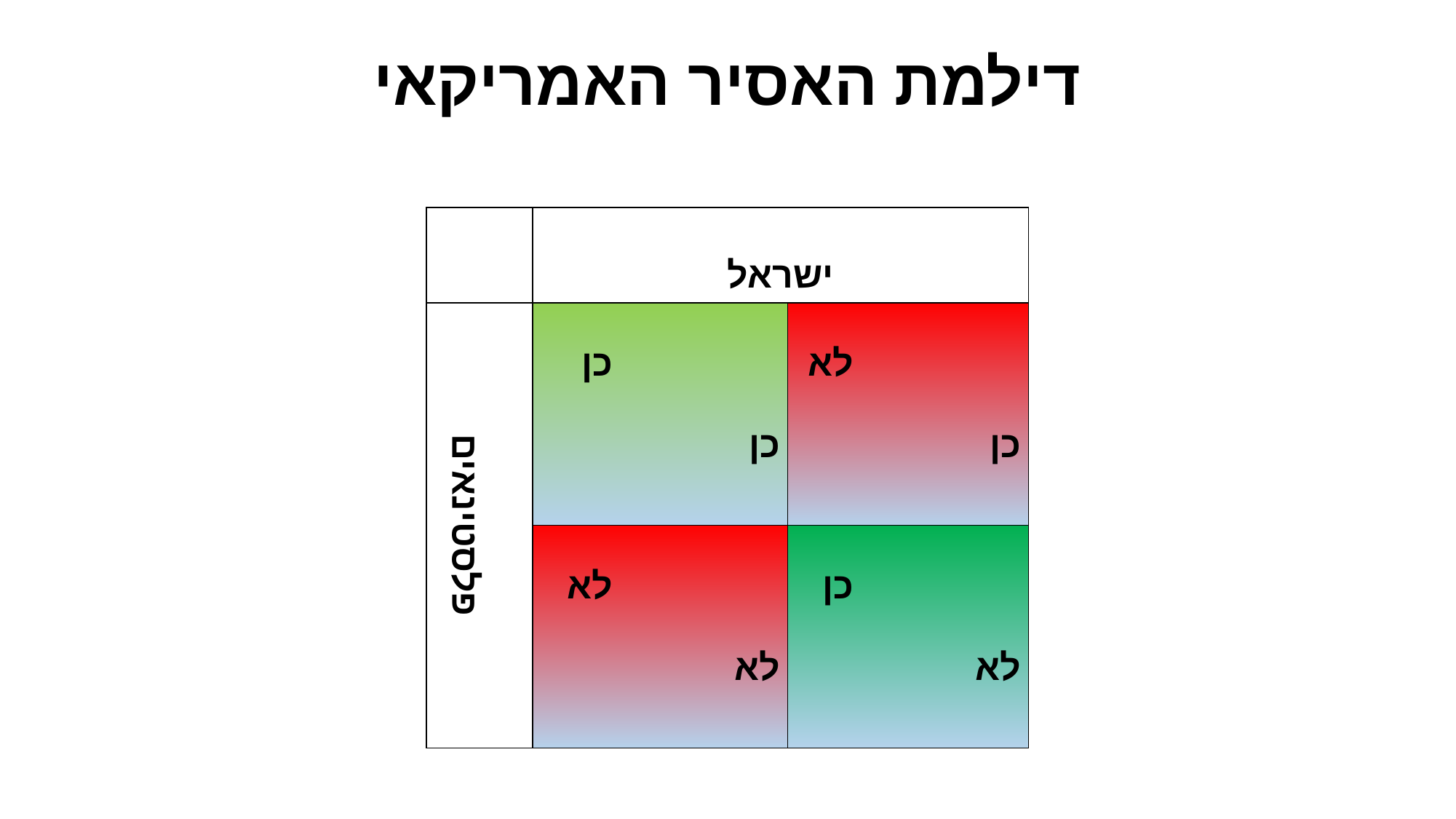

# דילמת האסיר האמריקאי

|  | ישראל |  |
| --- | --- | --- |
| פלסטינאים | כן כן | לא כן |
|  | לא לא | כן לא |